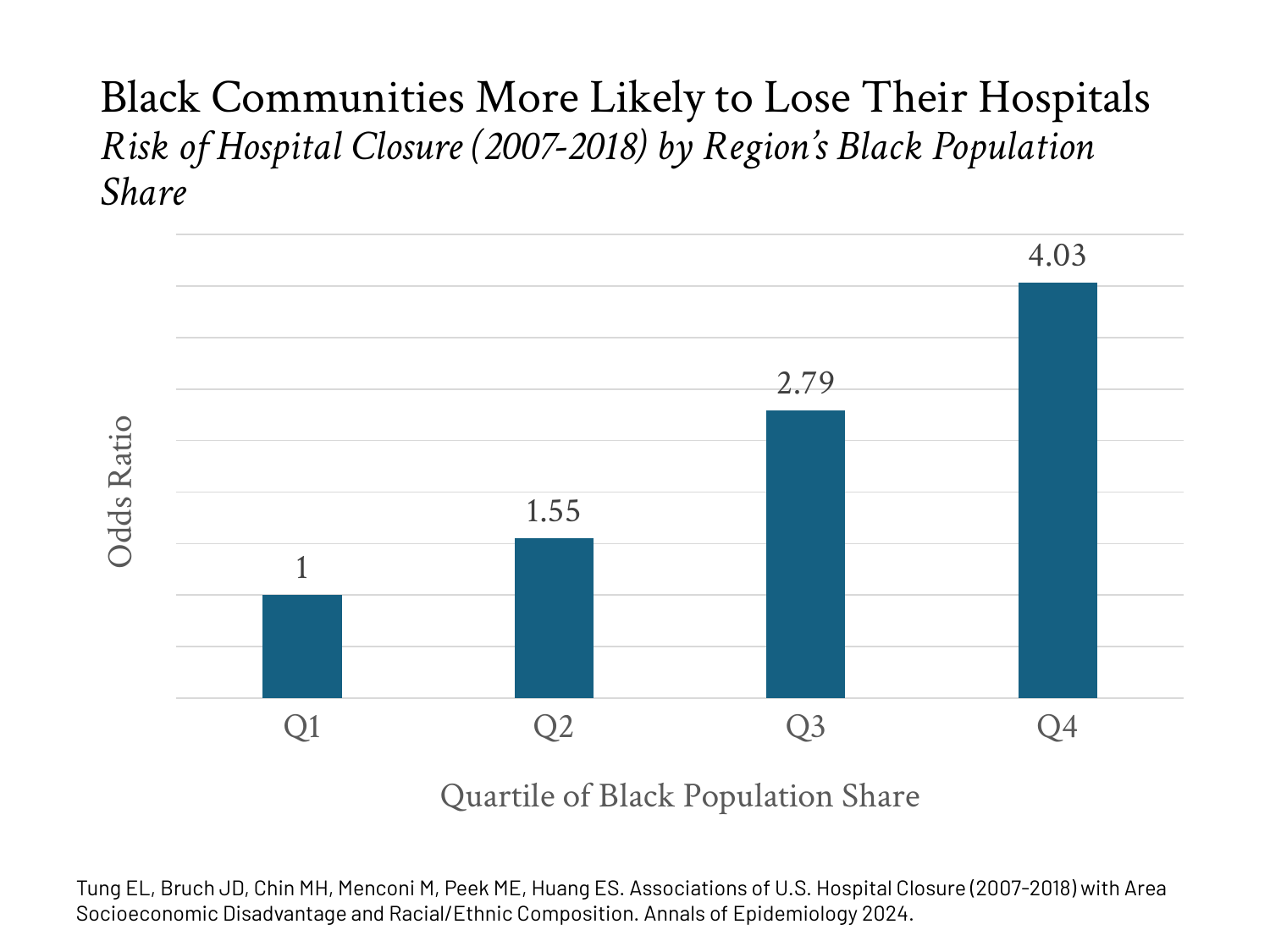

# Black Communities More Likely to Lose Their Hospitals Risk of Hospital Closure (2007-2018) by Region’s Black Population Share

### Chart

| Category |  |
|---|---|
| Q1 | 1.0 |
| Q2 | 1.55 |
| Q3 | 2.79 |
| Q4 | 4.03 |
Tung EL, Bruch JD, Chin MH, Menconi M, Peek ME, Huang ES. Associations of U.S. Hospital Closure (2007-2018) with Area Socioeconomic Disadvantage and Racial/Ethnic Composition. Annals of Epidemiology 2024.